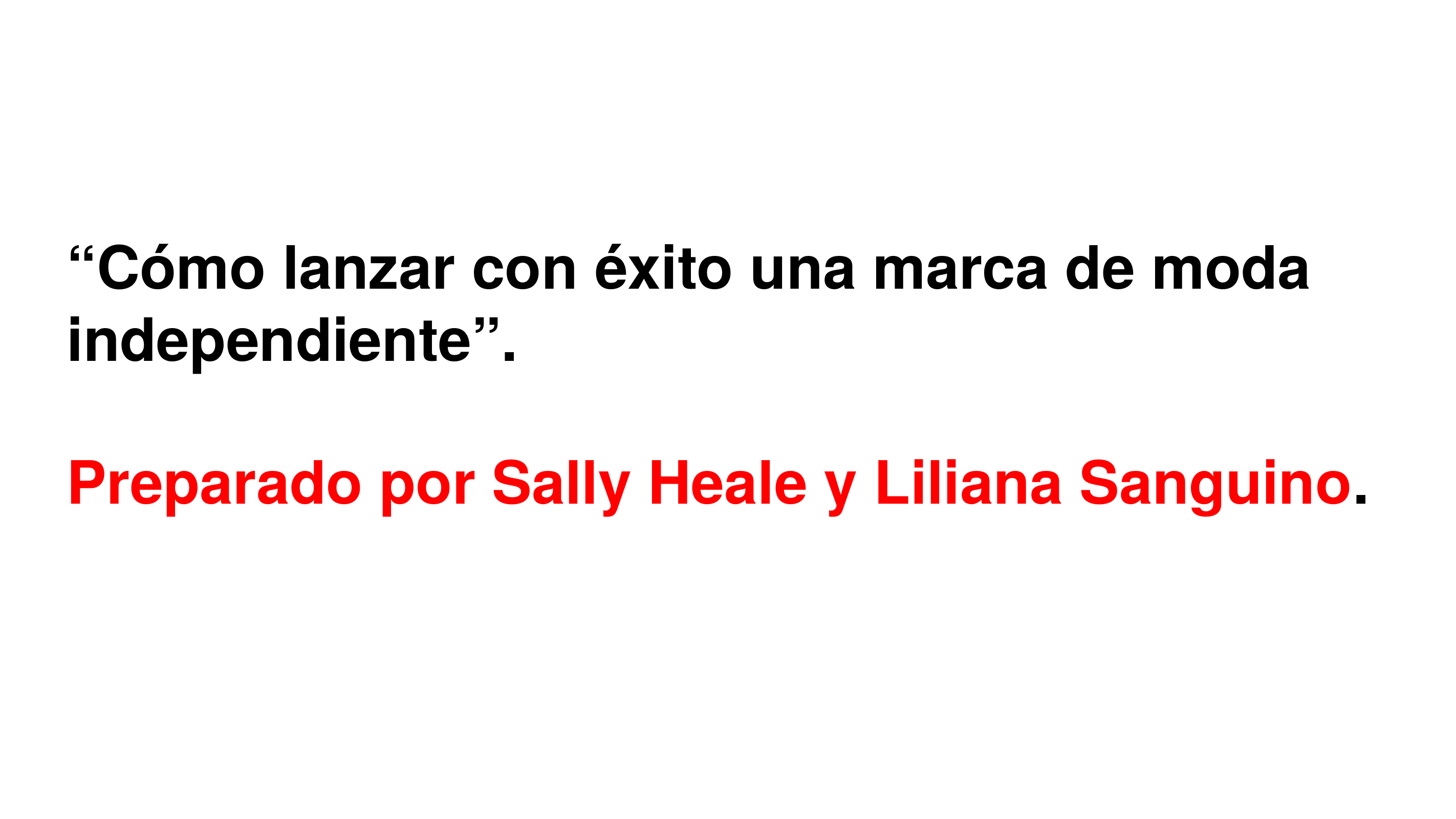

“Cómo lanzar con éxito una marca de moda independiente”.

Preparado por Sally Heale y Liliana Sanguino.